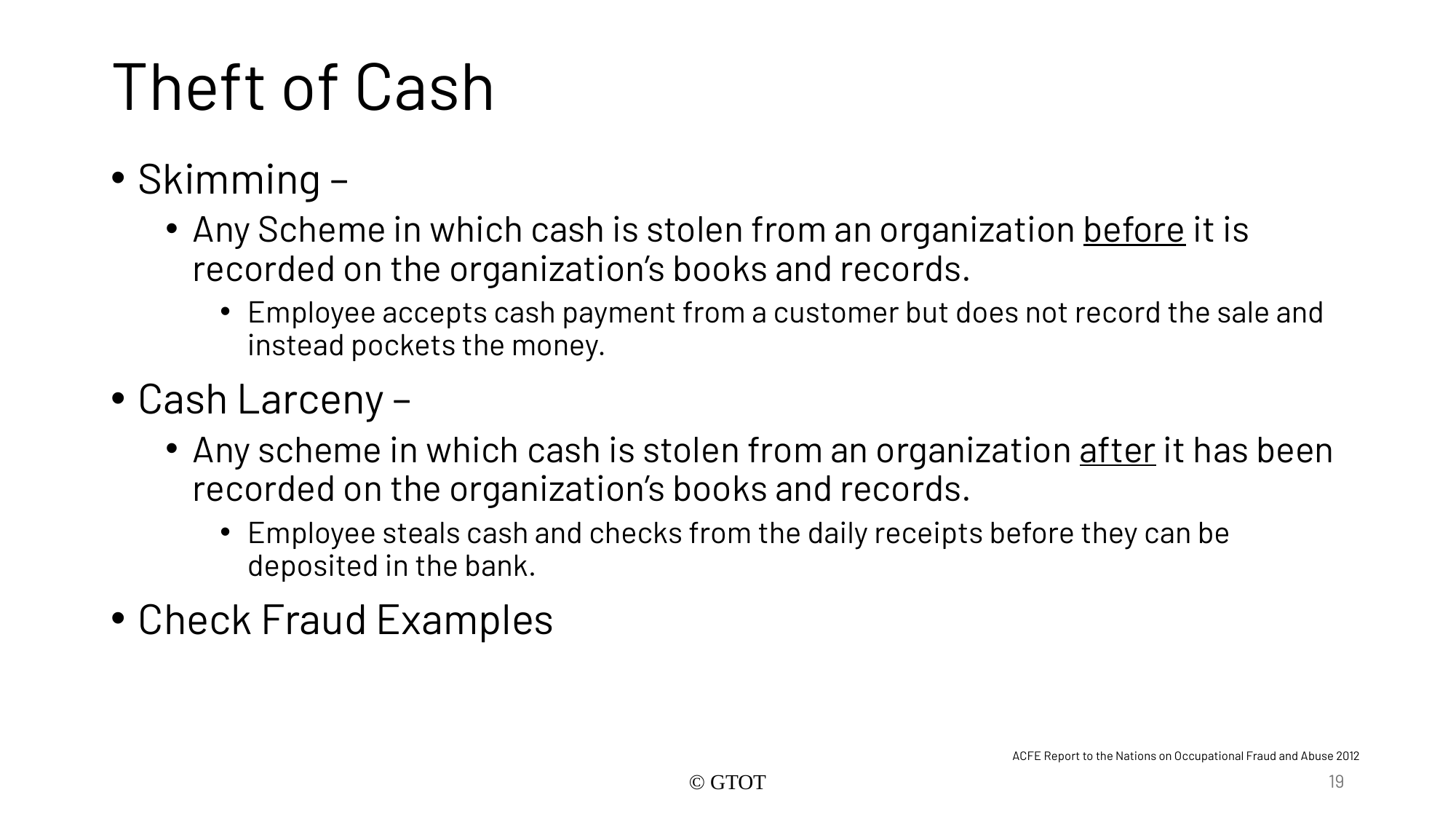

# Theft of Cash
Skimming –
Any Scheme in which cash is stolen from an organization before it is recorded on the organization’s books and records.
Employee accepts cash payment from a customer but does not record the sale and instead pockets the money.
Cash Larceny –
Any scheme in which cash is stolen from an organization after it has been recorded on the organization’s books and records.
Employee steals cash and checks from the daily receipts before they can be deposited in the bank.
Check Fraud Examples

ACFE Report to the Nations on Occupational Fraud and Abuse 2012

© GTOT
19